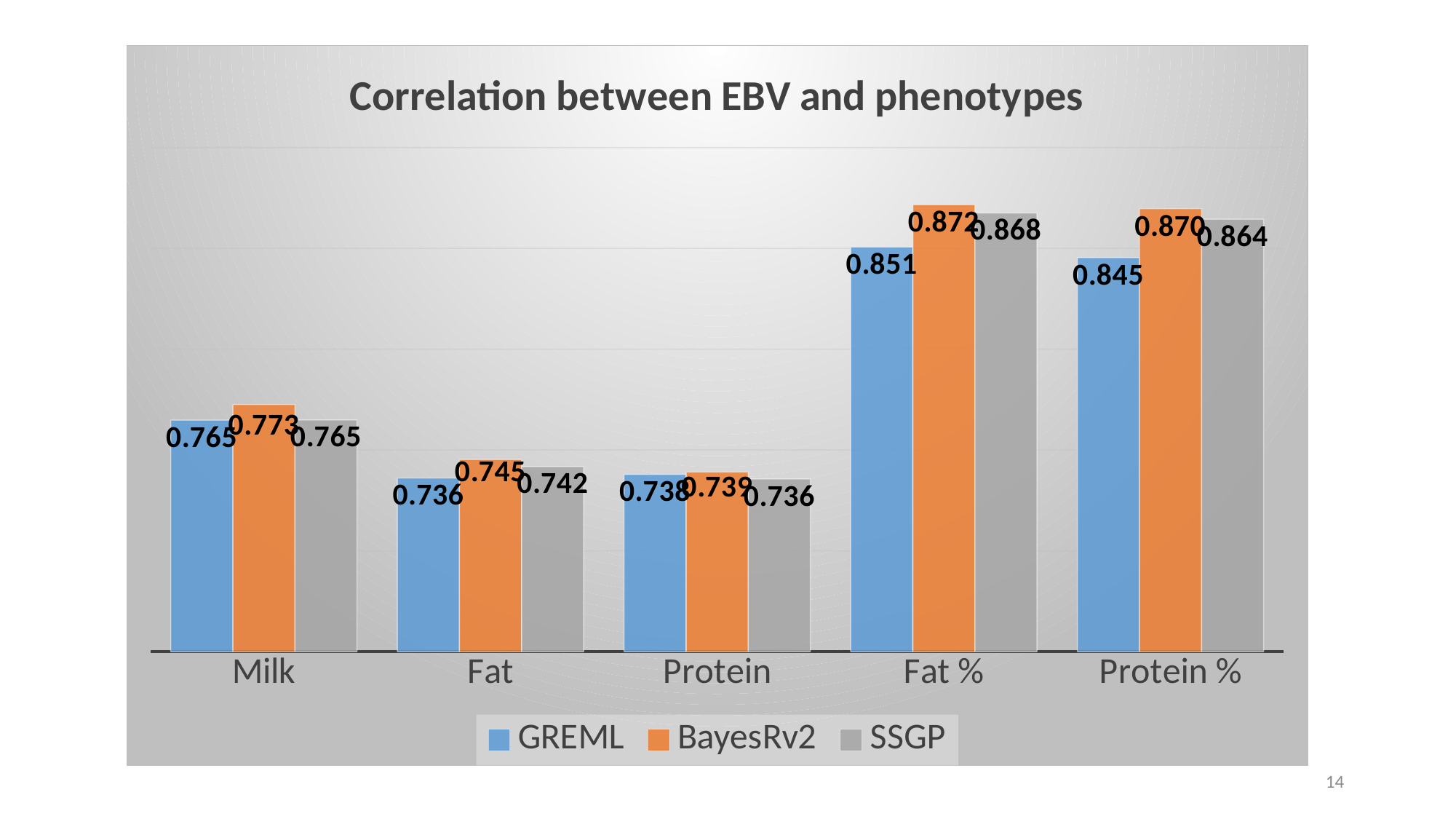

### Chart: Correlation between EBV and phenotypes

| Category | GREML | BayesRv2 | SSGP |
|---|---|---|---|
| Milk | 0.7647815 | 0.772561 | 0.7649272 |
| Fat | 0.7360846 | 0.7453068 | 0.7417454 |
| Protein | 0.7378894 | 0.7391008 | 0.7356277 |
| Fat % | 0.8506871 | 0.8716463 | 0.8675116 |
| Protein % | 0.8454052 | 0.8697132 | 0.864471 |
14